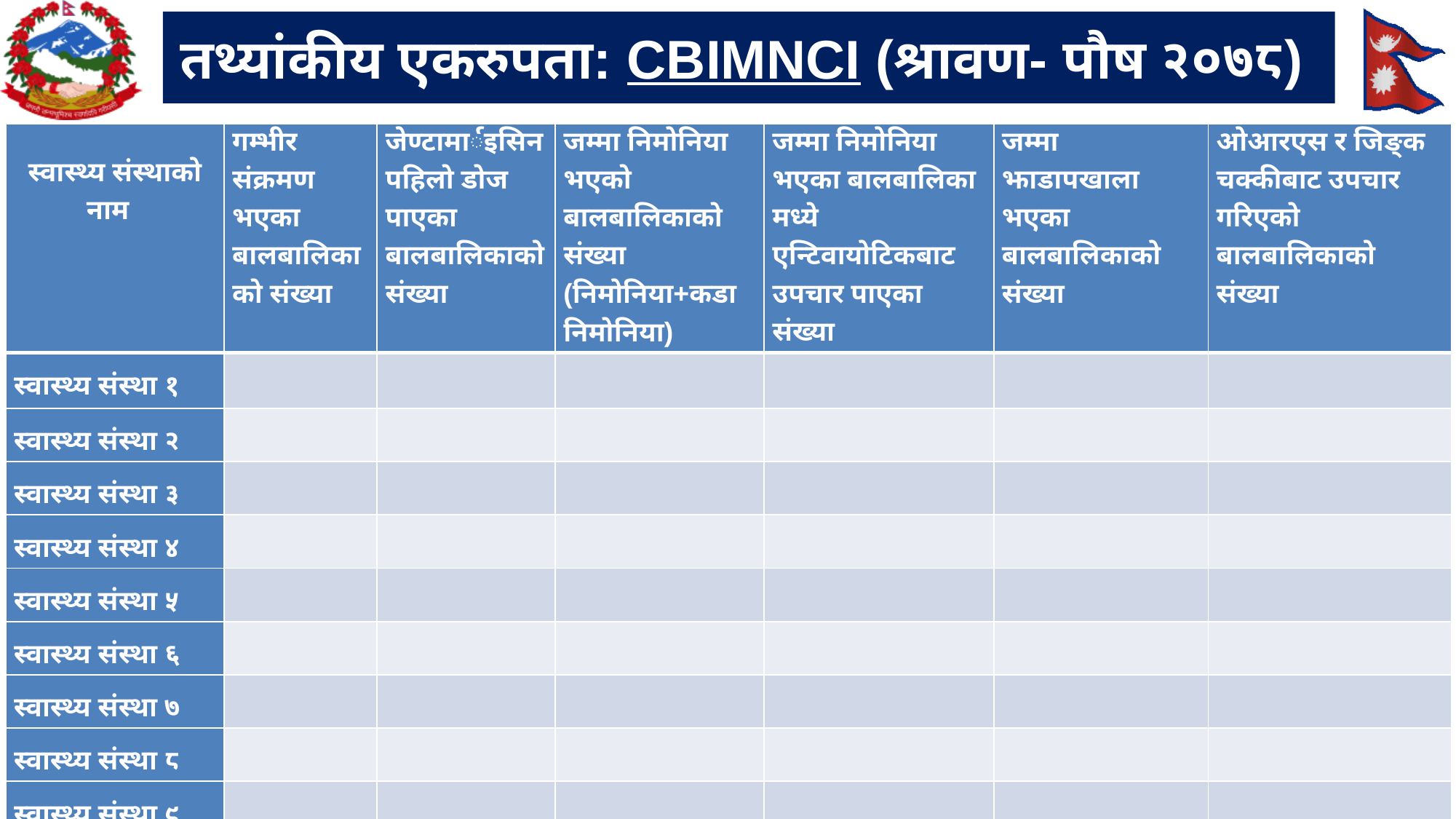

# तथ्यांकीय एकरुपता: CBIMNCI (श्रावण- पौष २०७८)
| स्वास्थ्य संस्थाको नाम | गम्भीर संक्रमण भएका बालबालिकाको संख्या | जेण्टामार्इसिन पहिलो डोज पाएका बालबालिकाको संख्या | जम्मा निमोनिया भएको बालबालिकाको संख्या (निमोनिया+कडा निमोनिया) | जम्मा निमोनिया भएका बालबालिका मध्ये एन्टिवायोटिकबाट उपचार पाएका संख्या | जम्मा झाडापखाला भएका बालबालिकाको संख्या | ओआरएस र जिङ्क चक्कीबाट उपचार गरिएको बालबालिकाको संख्या |
| --- | --- | --- | --- | --- | --- | --- |
| स्वास्थ्य संस्था १ |  |  |  |  |  |  |
| स्वास्थ्य संस्था २ |  |  |  |  |  |  |
| स्वास्थ्य संस्था ३ |  |  |  |  |  |  |
| स्वास्थ्य संस्था ४ |  |  |  |  |  |  |
| स्वास्थ्य संस्था ५ |  |  |  |  |  |  |
| स्वास्थ्य संस्था ६ |  |  |  |  |  |  |
| स्वास्थ्य संस्था ७ |  |  |  |  |  |  |
| स्वास्थ्य संस्था ८ |  |  |  |  |  |  |
| स्वास्थ्य संस्था ९ |  |  |  |  |  |  |
| स्वास्थ्य संस्था १० |  |  |  |  |  |  |
11